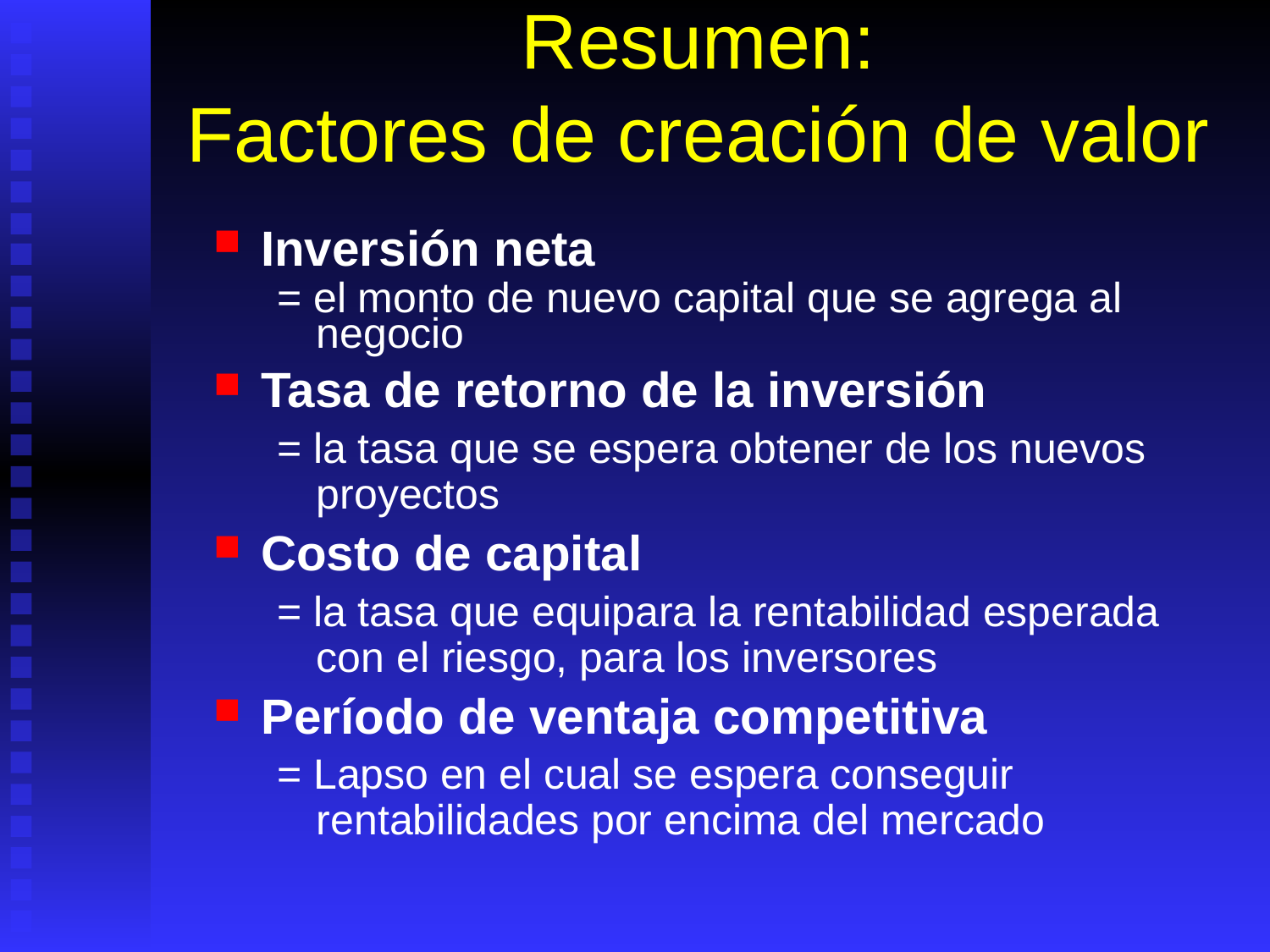

# Resumen: Factores de creación de valor
Inversión neta
= el monto de nuevo capital que se agrega al negocio
Tasa de retorno de la inversión
= la tasa que se espera obtener de los nuevos proyectos
Costo de capital
= la tasa que equipara la rentabilidad esperada con el riesgo, para los inversores
Período de ventaja competitiva
= Lapso en el cual se espera conseguir rentabilidades por encima del mercado